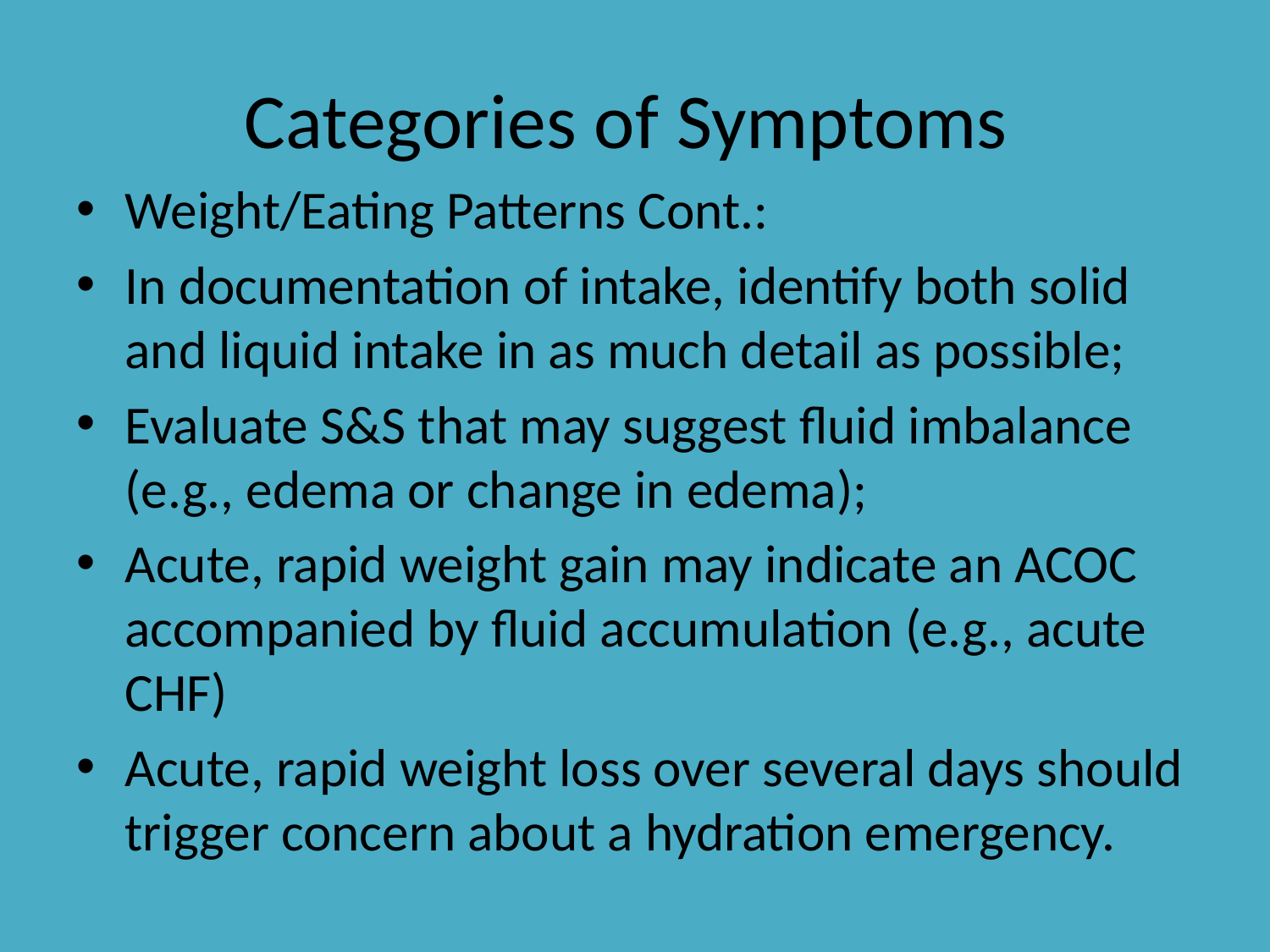

# Categories of Symptoms
Weight/Eating Patterns Cont.:
In documentation of intake, identify both solid and liquid intake in as much detail as possible;
Evaluate S&S that may suggest fluid imbalance (e.g., edema or change in edema);
Acute, rapid weight gain may indicate an ACOC accompanied by fluid accumulation (e.g., acute CHF)
Acute, rapid weight loss over several days should trigger concern about a hydration emergency.